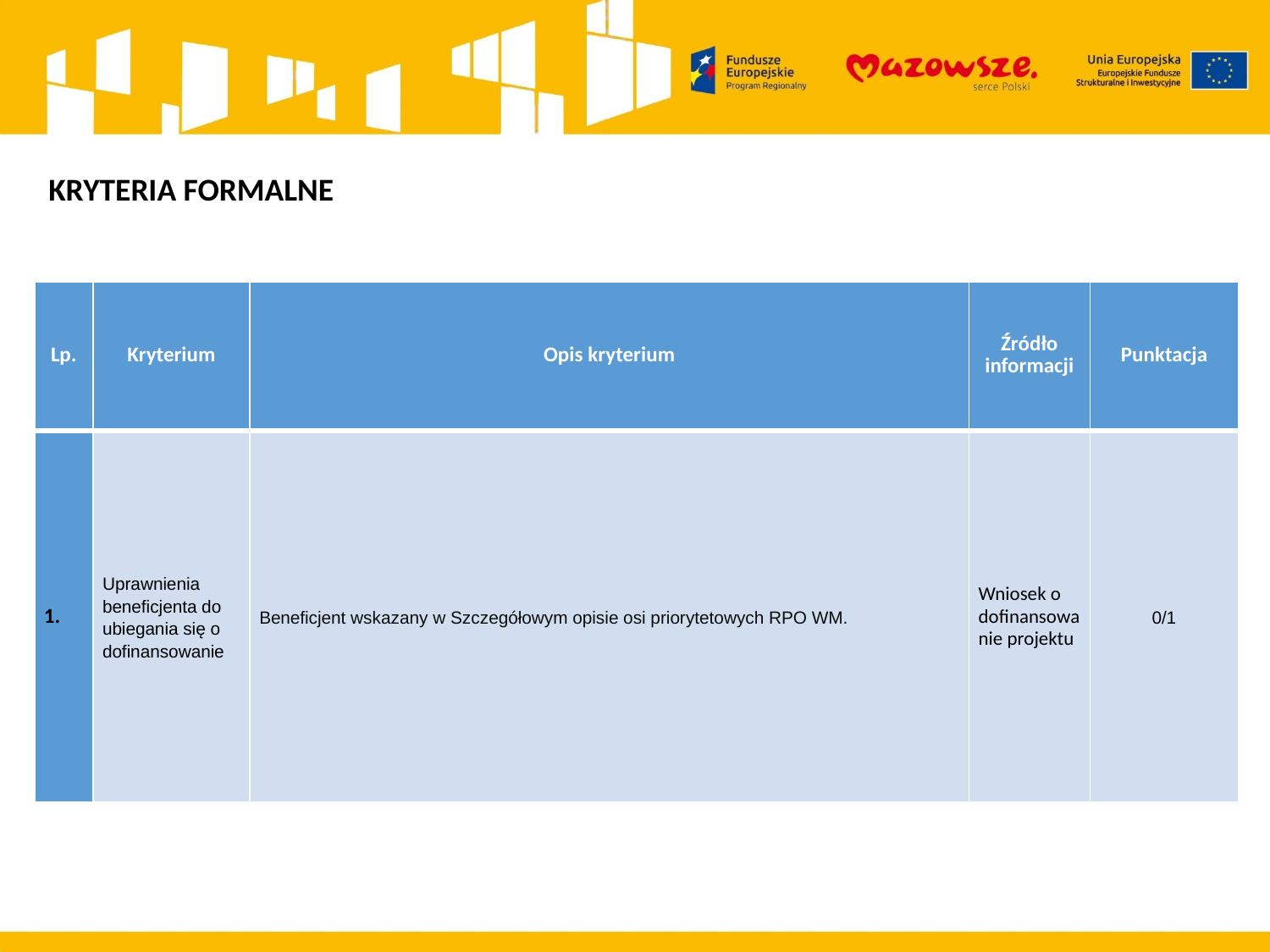

KRYTERIA FORMALNE

| Lp. | Kryterium | Opis kryterium | Źródło informacji | Punktacja |
| --- | --- | --- | --- | --- |
| 1. | Uprawnienia beneficjenta do ubiegania się o dofinansowanie | Beneficjent wskazany w Szczegółowym opisie osi priorytetowych RPO WM. | Wniosek o dofinansowanie projektu | 0/1 |